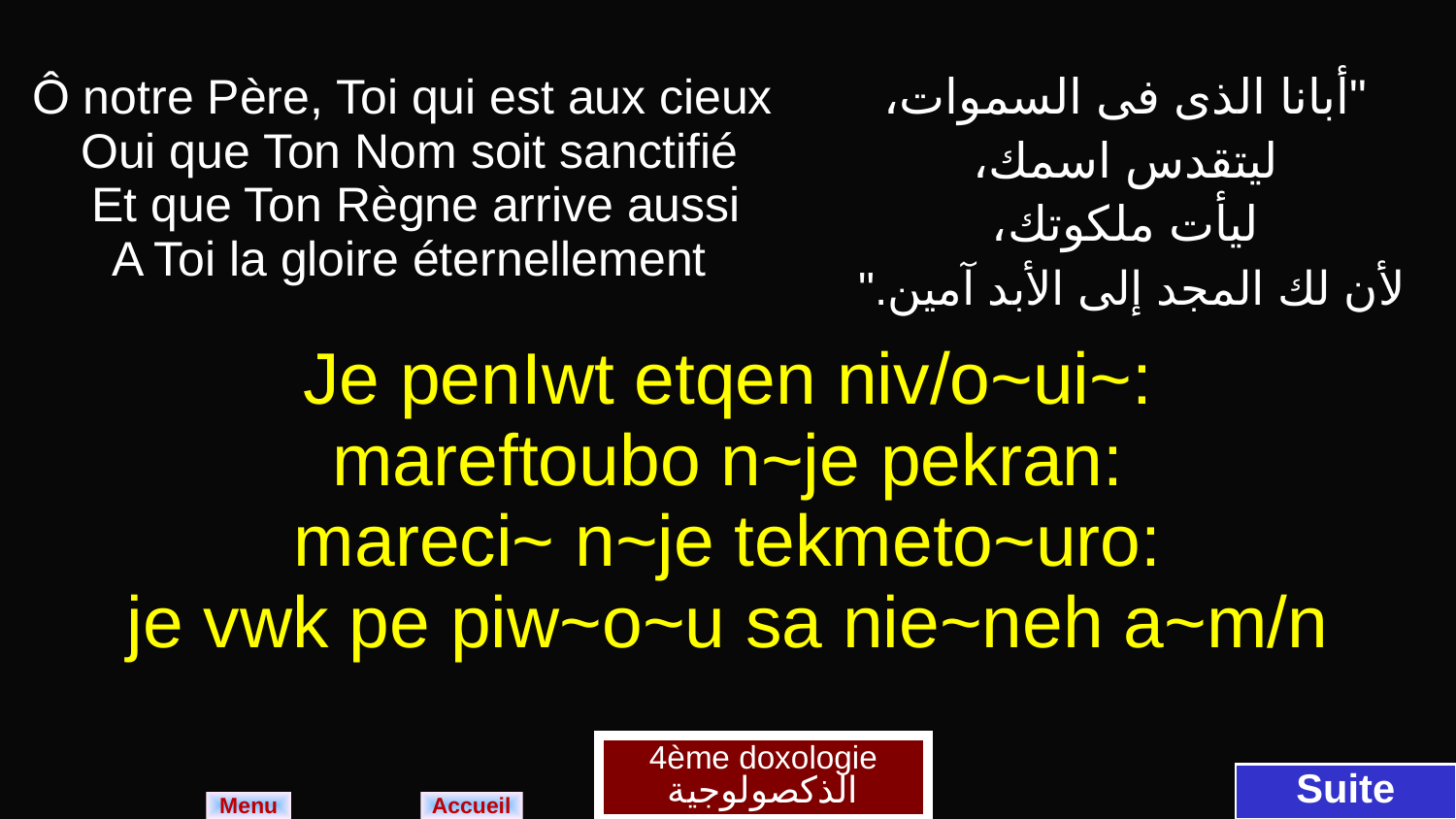

| Ô notre Père, Toi qui est aux cieux Oui que Ton Nom soit sanctifié Et que Ton Règne arrive aussi A Toi la gloire éternellement | "أبانا الذى فى السموات، ليتقدس اسمك، ليأت ملكوتك، لأن لك المجد إلى الأبد آمين." |
| --- | --- |
| Je penIwt etqen niv/o~ui~: mareftoubo n~je pekran: mareci~ n~je tekmeto~uro: je vwk pe piw~o~u sa nie~neh a~m/n |  |
4ème doxologie
الذكصولوجية
Suite
Menu